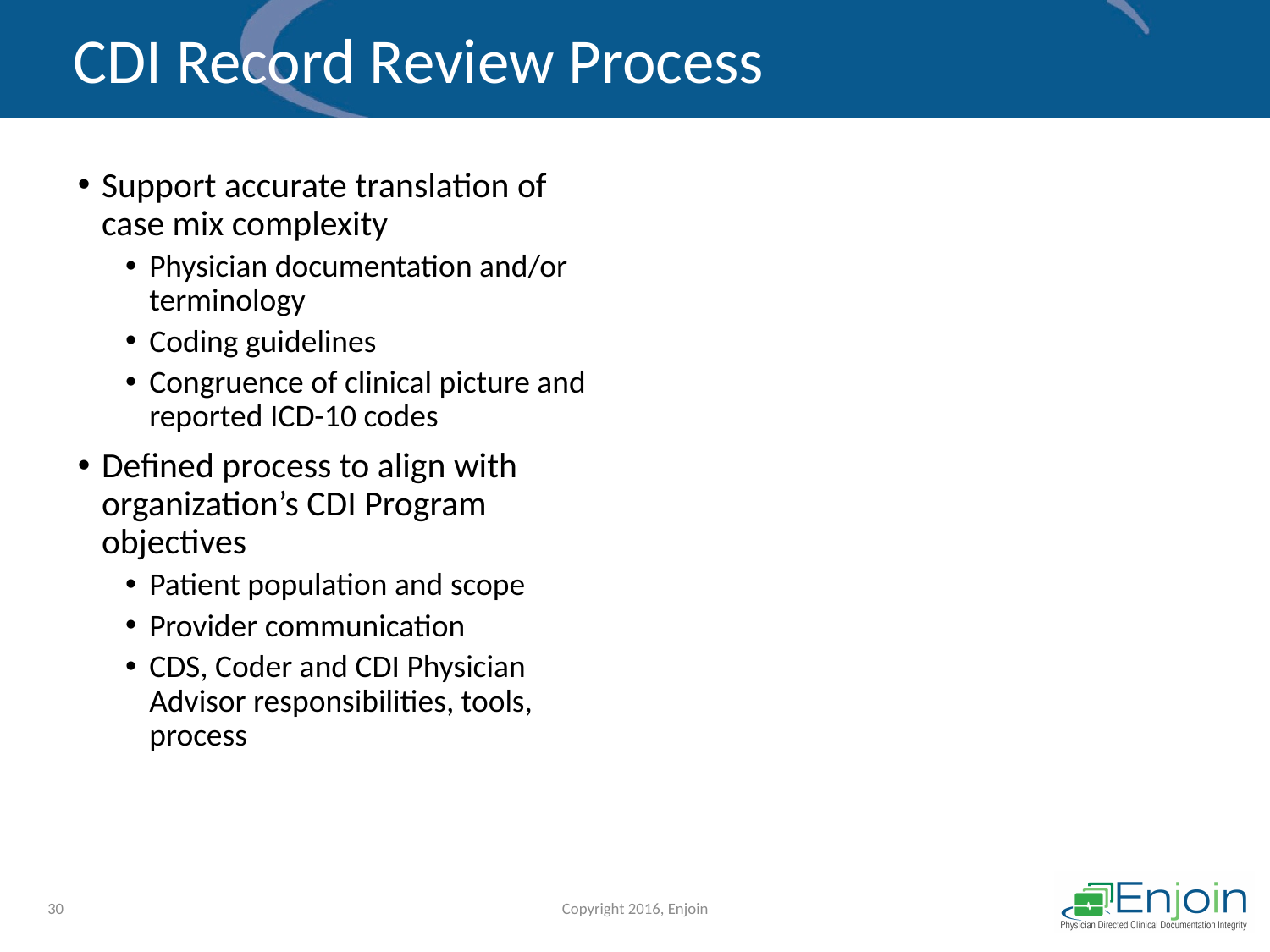

# CDI Record Review Process
Support accurate translation of case mix complexity
Physician documentation and/or  terminology
Coding guidelines
Congruence of clinical picture and reported ICD-10 codes
Defined process to align with organization’s CDI Program objectives
Patient population and scope
Provider communication
CDS, Coder and CDI Physician Advisor responsibilities, tools, process

CDI Physician Advisor
30
Copyright 2016, Enjoin